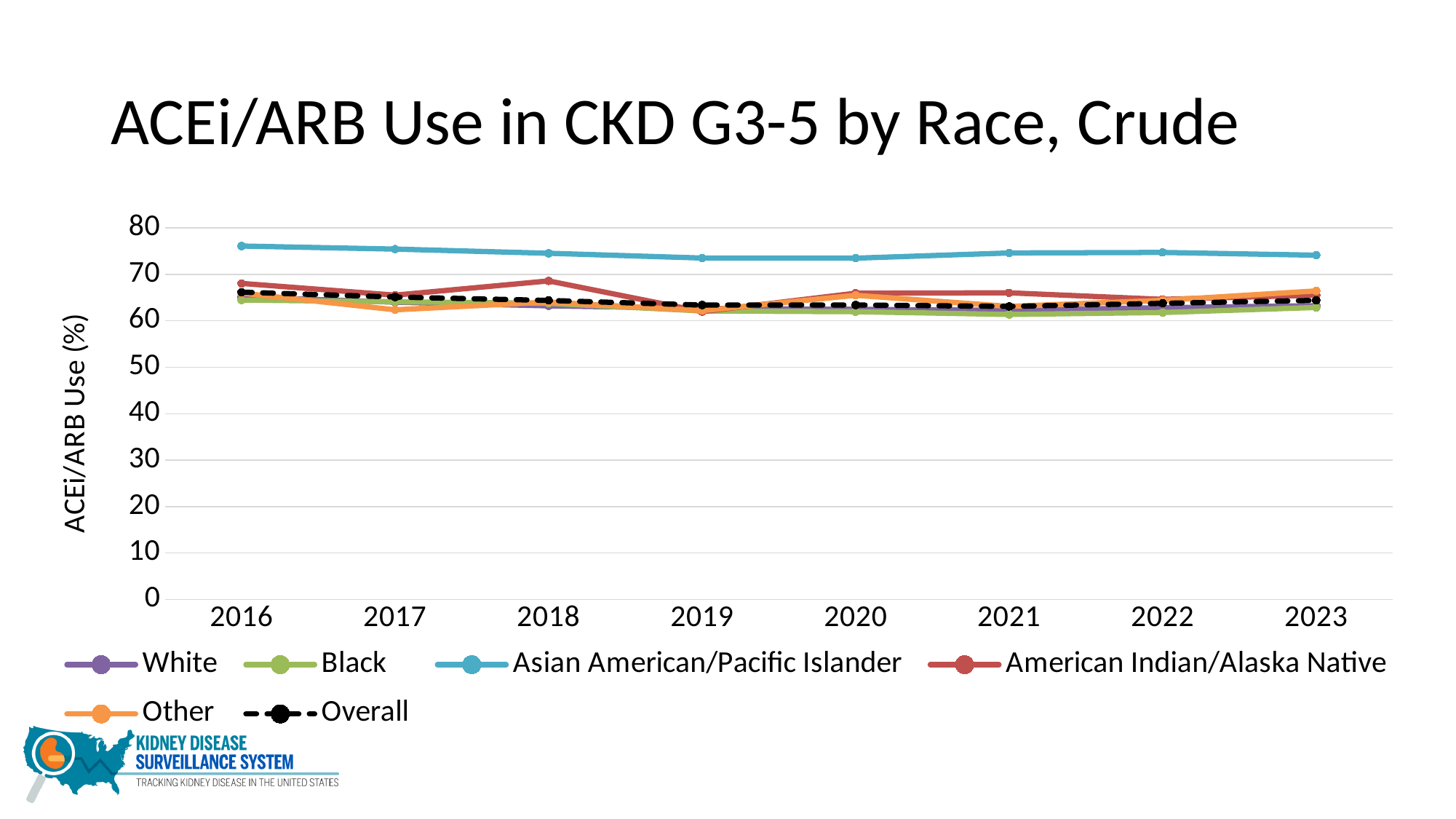

# ACEi/ARB Use in CKD G3-5 by Race, Crude

### Chart

| Category | White | Black | Asian American/Pacific Islander | American Indian/Alaska Native | Other | Overall |
|---|---|---|---|---|---|---|
| 2016 | 65.12 | 64.47 | 76.1 | 68.05 | 65.96 | 66.17 |
| 2017 | 64.01 | 64.1 | 75.44 | 65.53 | 62.37 | 65.12 |
| 2018 | 63.22 | 63.77 | 74.54 | 68.59 | 64.04 | 64.39 |
| 2019 | 62.68 | 62.12 | 73.52 | 61.97 | 62.19 | 63.39 |
| 2020 | 62.47 | 61.96 | 73.49 | 65.94 | 65.49 | 63.4 |
| 2021 | 62.26 | 61.37 | 74.61 | 66.03 | 63.1 | 63.1 |
| 2022 | 62.82 | 61.79 | 74.72 | 64.62 | 64.41 | 63.76 |
| 2023 | 63.27 | 62.87 | 74.13 | 65.53 | 66.43 | 64.41 |